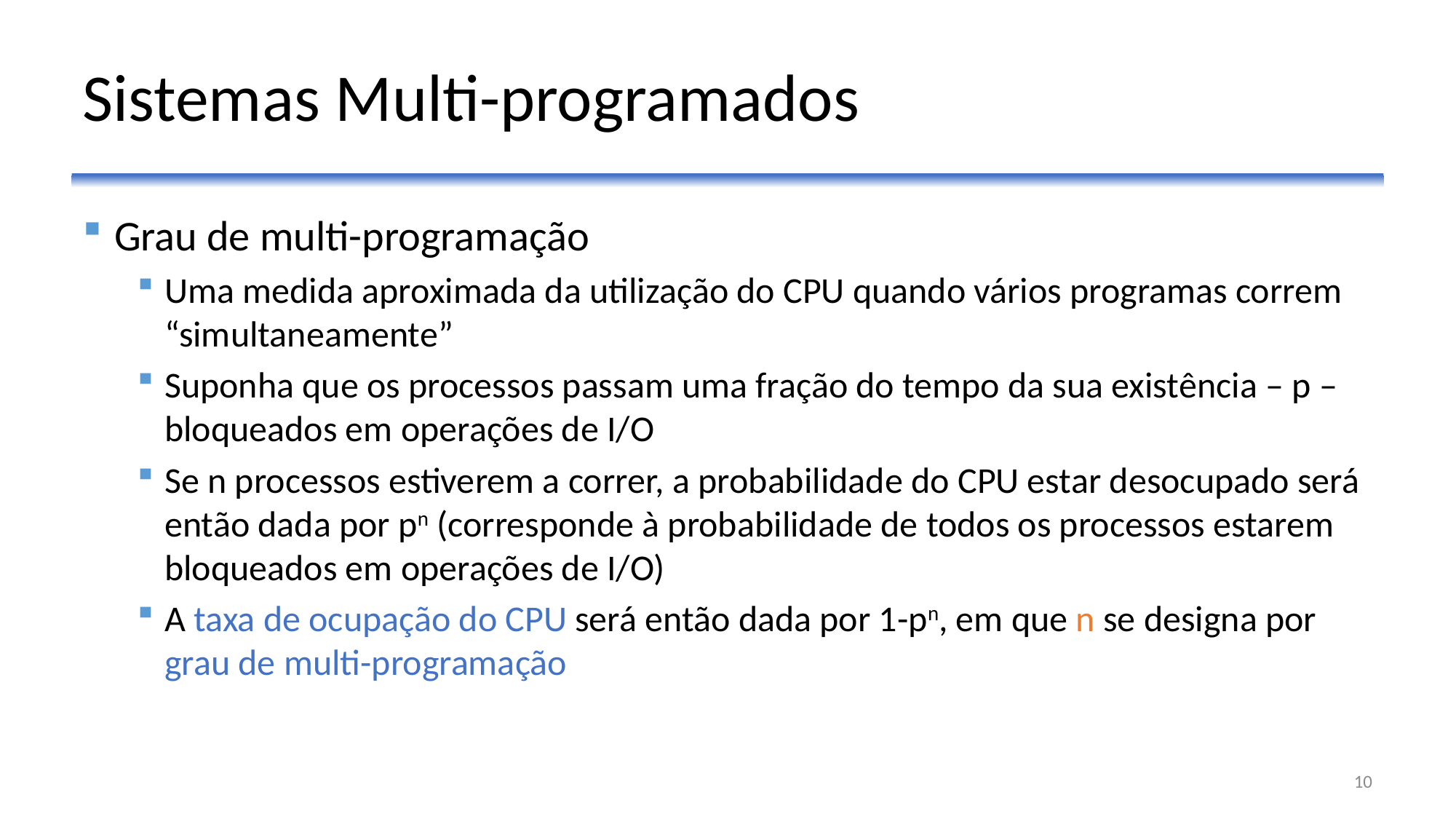

# Sistemas Multi-programados
Grau de multi-programação
Uma medida aproximada da utilização do CPU quando vários programas correm “simultaneamente”
Suponha que os processos passam uma fração do tempo da sua existência – p – bloqueados em operações de I/O
Se n processos estiverem a correr, a probabilidade do CPU estar desocupado será então dada por pn (corresponde à probabilidade de todos os processos estarem bloqueados em operações de I/O)
A taxa de ocupação do CPU será então dada por 1-pn, em que n se designa por grau de multi-programação
10